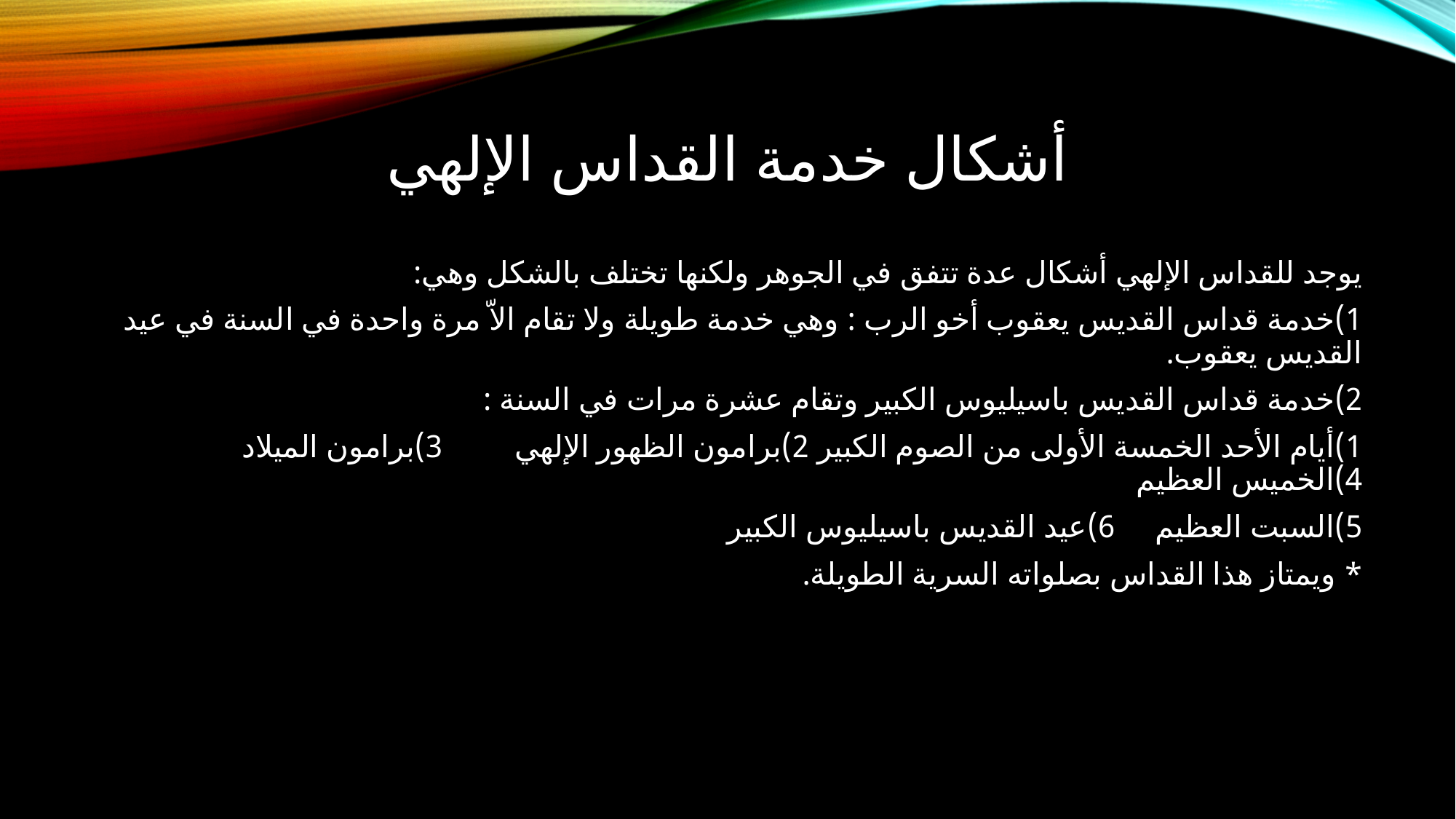

# أشكال خدمة القداس الإلهي
يوجد للقداس الإلهي أشكال عدة تتفق في الجوهر ولكنها تختلف بالشكل وهي:
1)خدمة قداس القديس يعقوب أخو الرب : وهي خدمة طويلة ولا تقام الاّ مرة واحدة في السنة في عيد القديس يعقوب.
2)خدمة قداس القديس باسيليوس الكبير وتقام عشرة مرات في السنة :
1)أيام الأحد الخمسة الأولى من الصوم الكبير 2)برامون الظهور الإلهي         3)برامون الميلاد       4)الخميس العظيم
5)السبت العظيم     6)عيد القديس باسيليوس الكبير
* ويمتاز هذا القداس بصلواته السرية الطويلة.